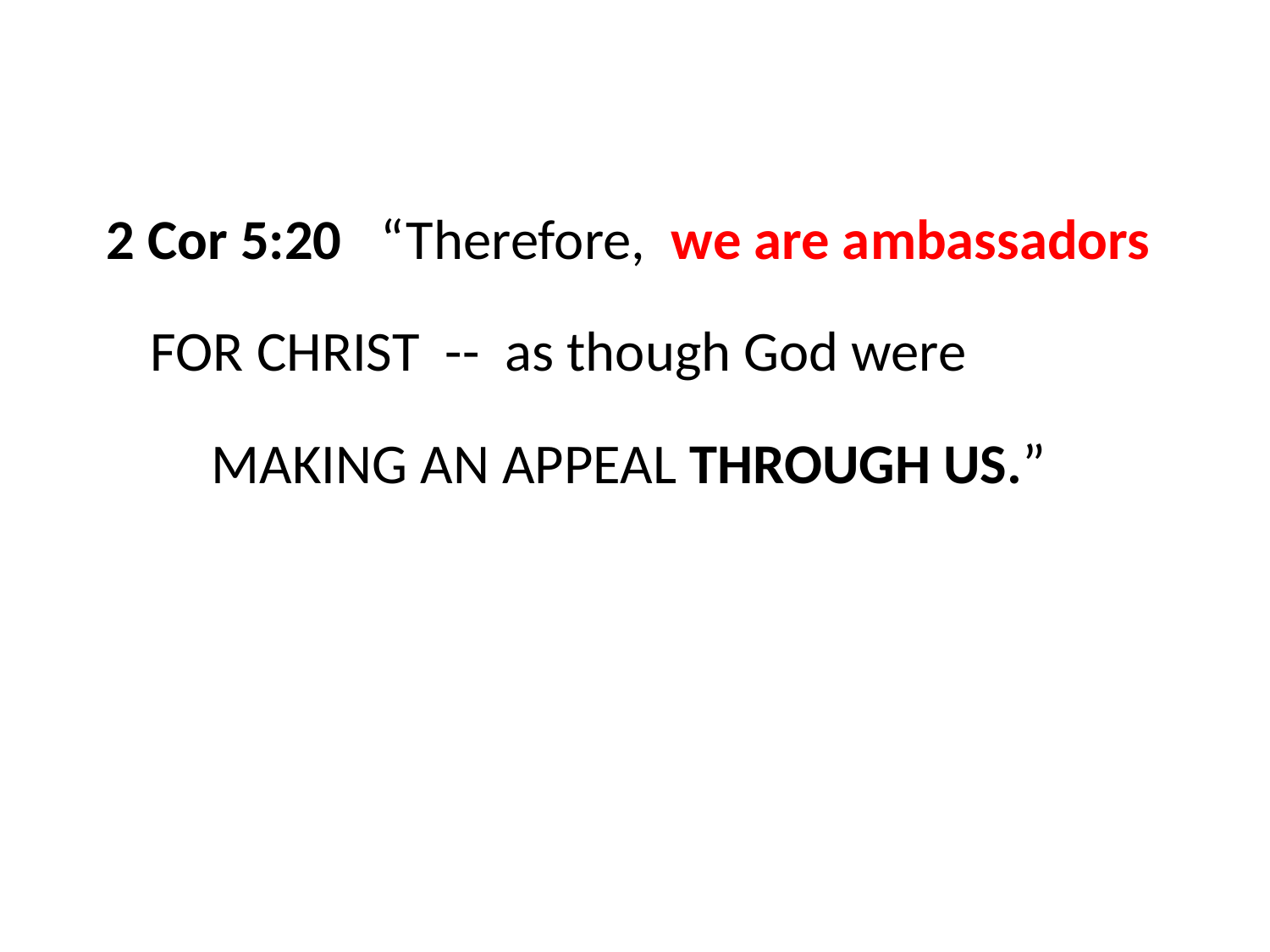

#

2 Cor 5:20   “Therefore,  we are ambassadors

FOR CHRIST  --  as though God were

MAKING AN APPEAL THROUGH US.”